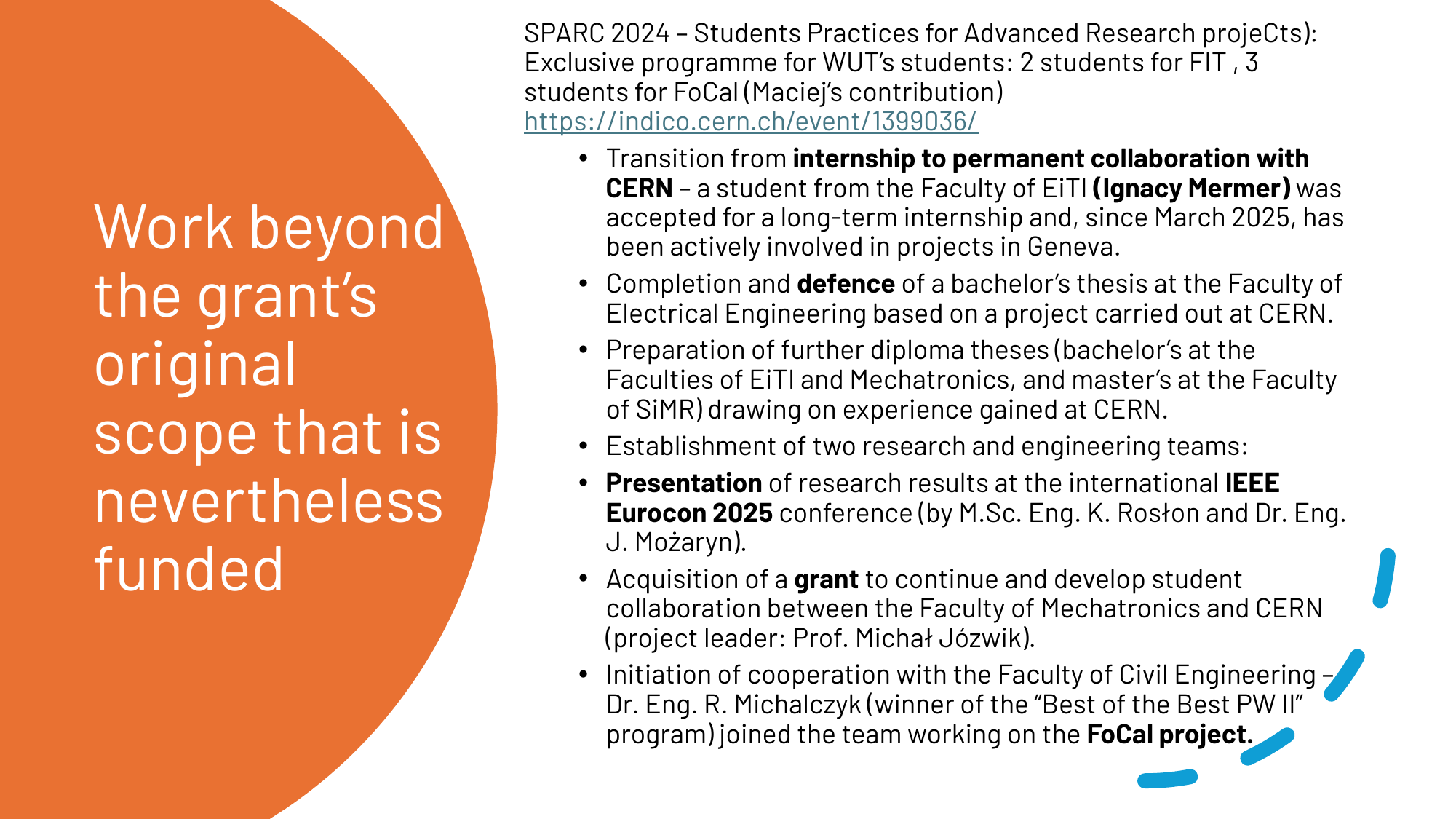

SPARC 2024 – Students Practices for Advanced Research projeCts): Exclusive programme for WUT’s students: 2 students for FIT , 3 students for FoCal (Maciej’s contribution) https://indico.cern.ch/event/1399036/
Transition from internship to permanent collaboration with CERN – a student from the Faculty of EiTI (Ignacy Mermer) was accepted for a long-term internship and, since March 2025, has been actively involved in projects in Geneva.
Completion and defence of a bachelor’s thesis at the Faculty of Electrical Engineering based on a project carried out at CERN.
Preparation of further diploma theses (bachelor’s at the Faculties of EiTI and Mechatronics, and master’s at the Faculty of SiMR) drawing on experience gained at CERN.
Establishment of two research and engineering teams:
Presentation of research results at the international IEEE Eurocon 2025 conference (by M.Sc. Eng. K. Rosłon and Dr. Eng. J. Możaryn).
Acquisition of a grant to continue and develop student collaboration between the Faculty of Mechatronics and CERN (project leader: Prof. Michał Józwik).
Initiation of cooperation with the Faculty of Civil Engineering – Dr. Eng. R. Michalczyk (winner of the “Best of the Best PW II” program) joined the team working on the FoCal project.

# Work beyond the grant’s original scope that is nevertheless funded

6